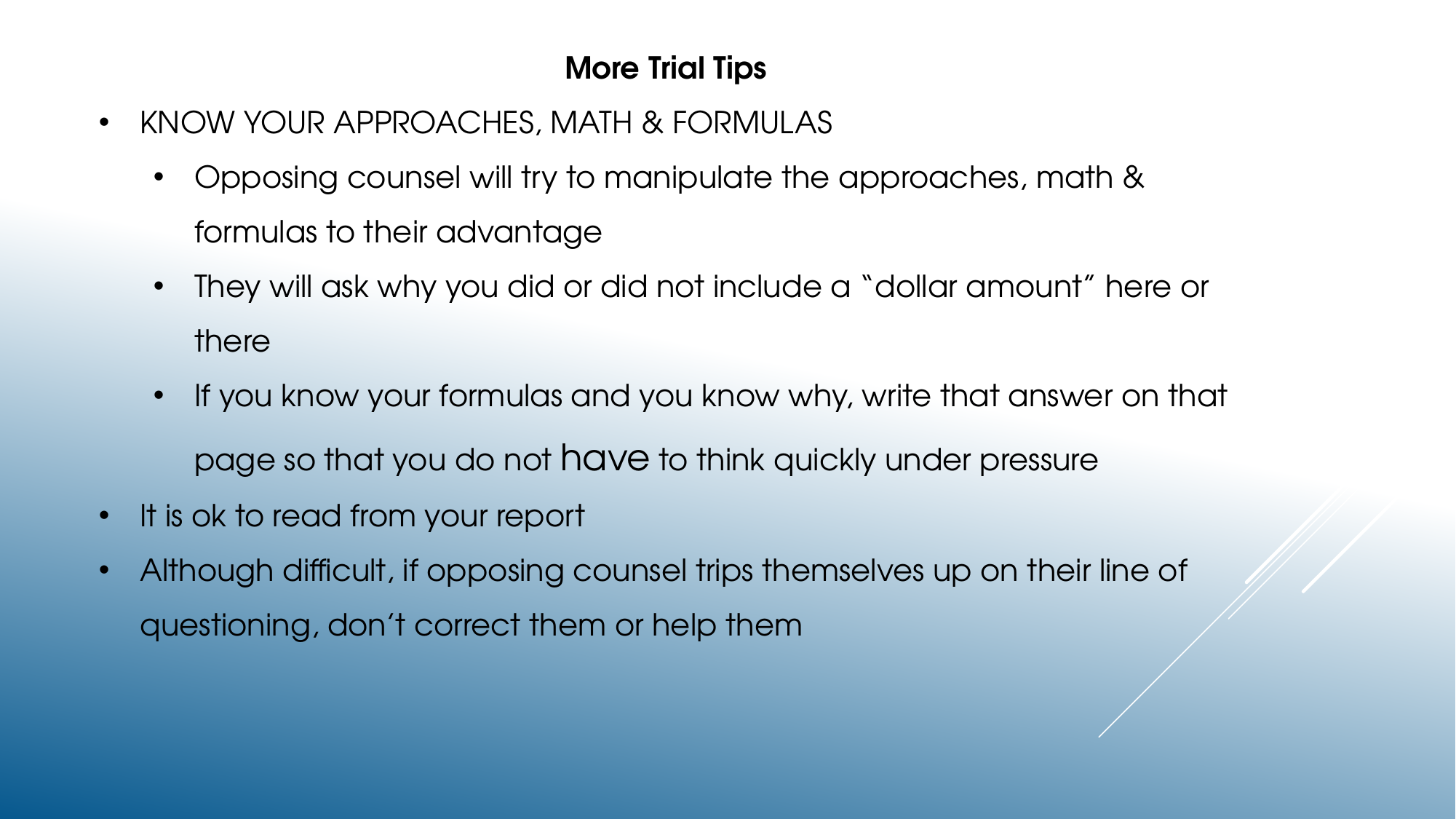

More Trial Tips
KNOW YOUR APPROACHES, MATH & FORMULAS
Opposing counsel will try to manipulate the approaches, math & formulas to their advantage
They will ask why you did or did not include a “dollar amount” here or there
If you know your formulas and you know why, write that answer on that page so that you do not have to think quickly under pressure
It is ok to read from your report
Although difficult, if opposing counsel trips themselves up on their line of questioning, don’t correct them or help them